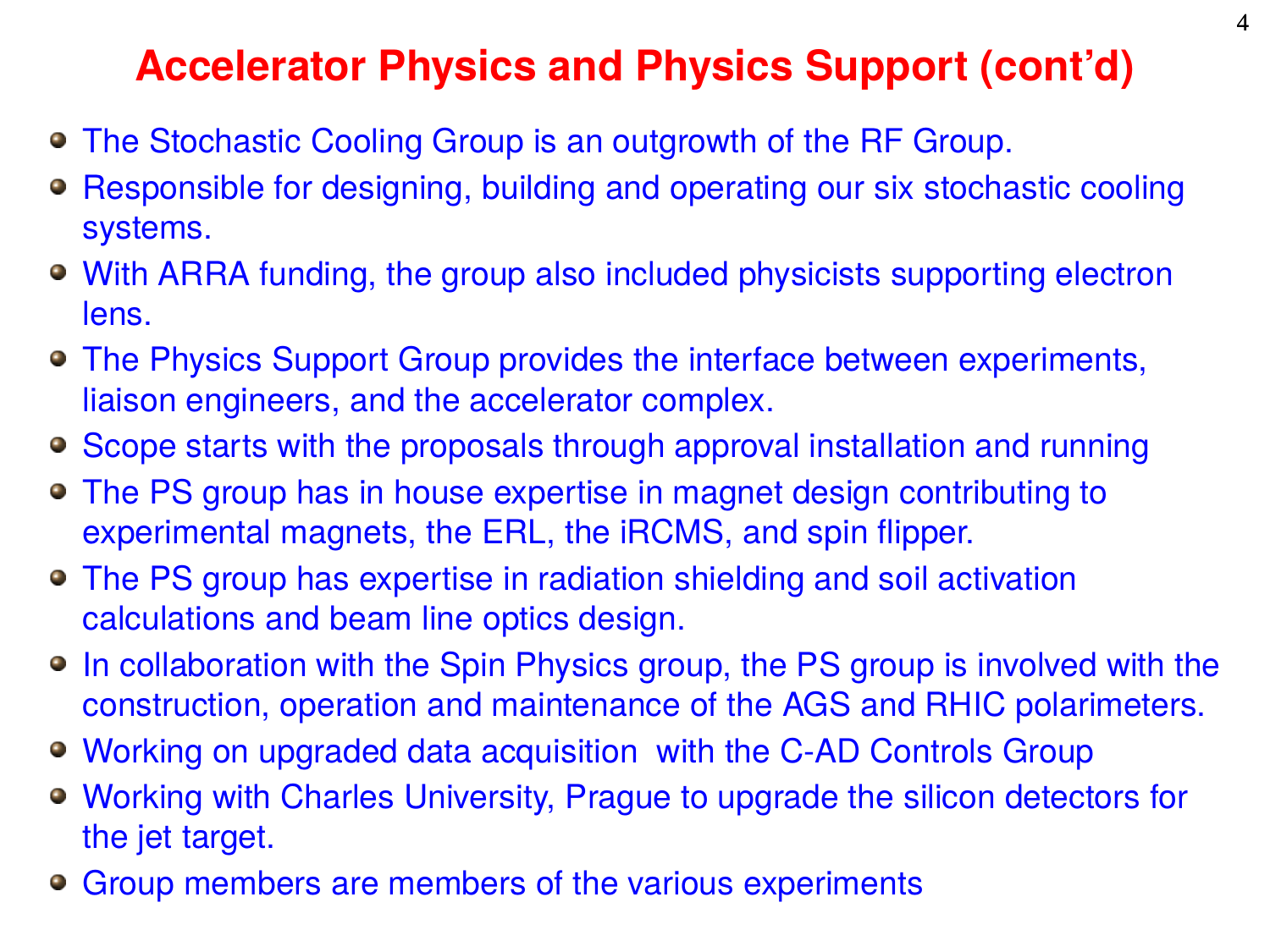

# Accelerator Physics and Physics Support (cont’d)
The Stochastic Cooling Group is an outgrowth of the RF Group.
Responsible for designing, building and operating our six stochastic cooling systems.
With ARRA funding, the group also included physicists supporting electron lens.
The Physics Support Group provides the interface between experiments, liaison engineers, and the accelerator complex.
Scope starts with the proposals through approval installation and running
The PS group has in house expertise in magnet design contributing to experimental magnets, the ERL, the iRCMS, and spin flipper.
The PS group has expertise in radiation shielding and soil activation calculations and beam line optics design.
In collaboration with the Spin Physics group, the PS group is involved with the construction, operation and maintenance of the AGS and RHIC polarimeters.
Working on upgraded data acquisition  with the C-AD Controls Group
Working with Charles University, Prague to upgrade the silicon detectors for the jet target.
Group members are members of the various experiments